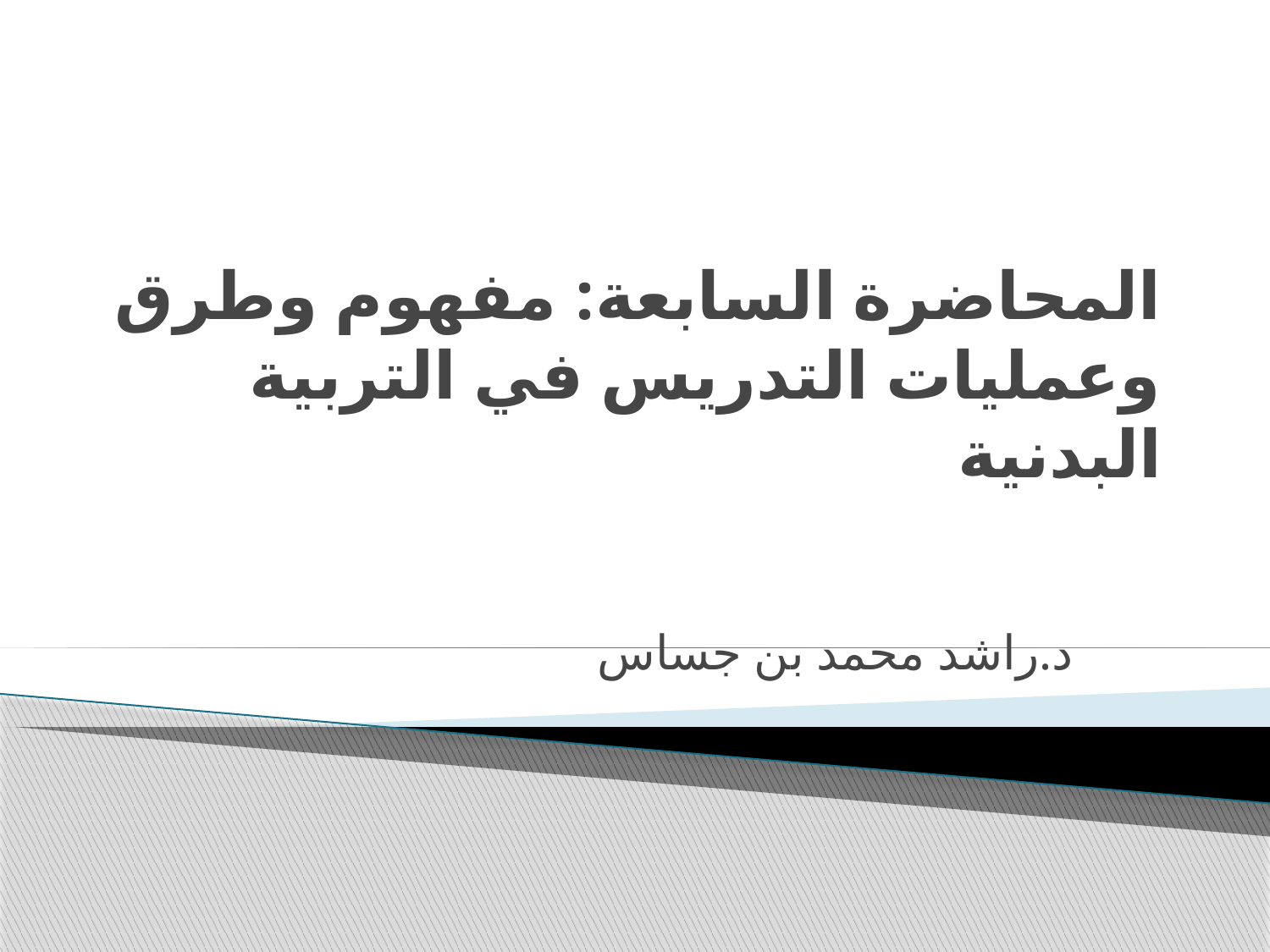

# المحاضرة السابعة: مفهوم وطرق وعمليات التدريس في التربية البدنية
د.راشد محمد بن جساس